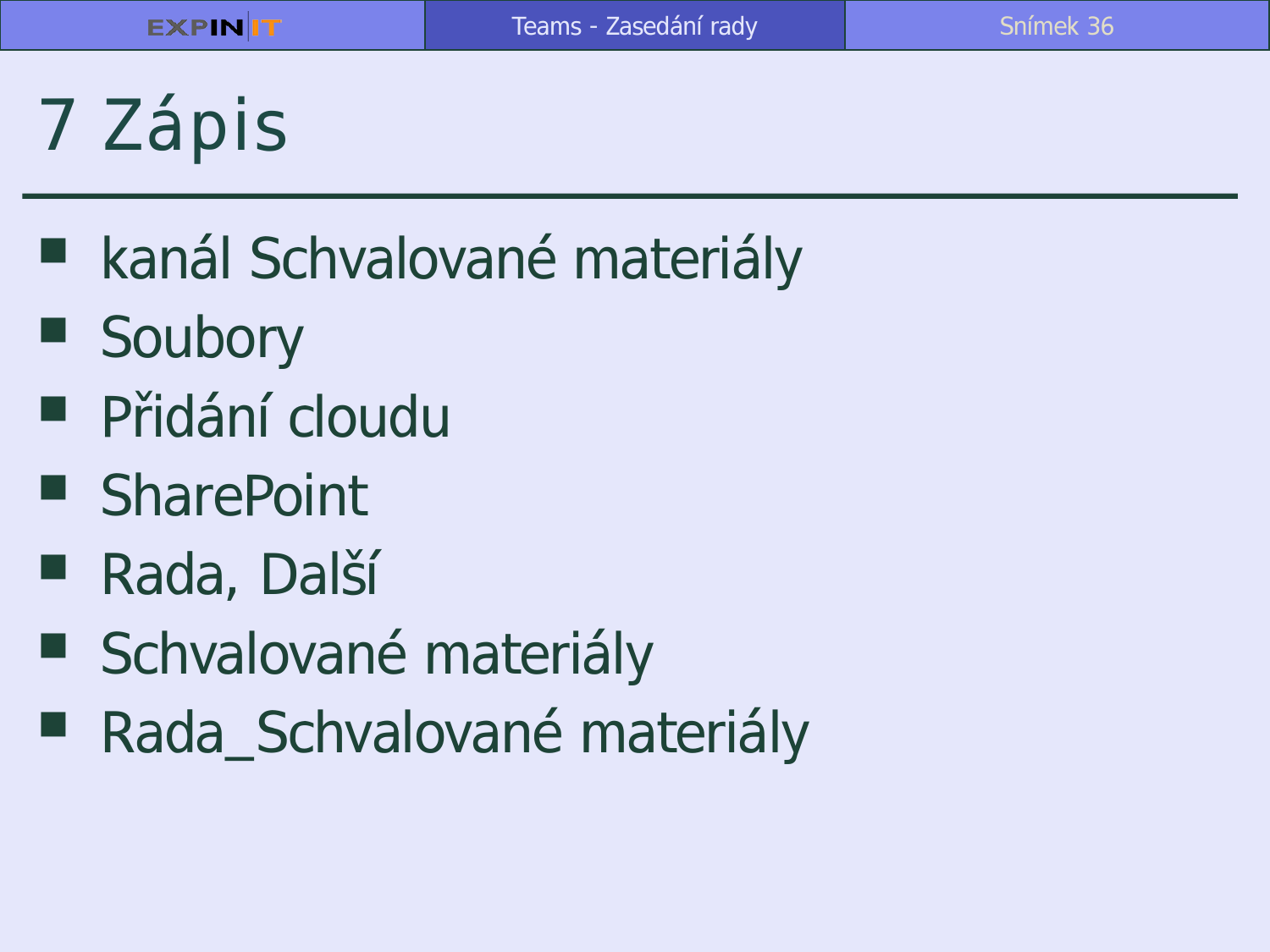

Teams - Zasedání rady
Snímek 36
# 7 Zápis
kanál Schvalované materiály
Soubory
Přidání cloudu
SharePoint
Rada, Další
Schvalované materiály
Rada_Schvalované materiály